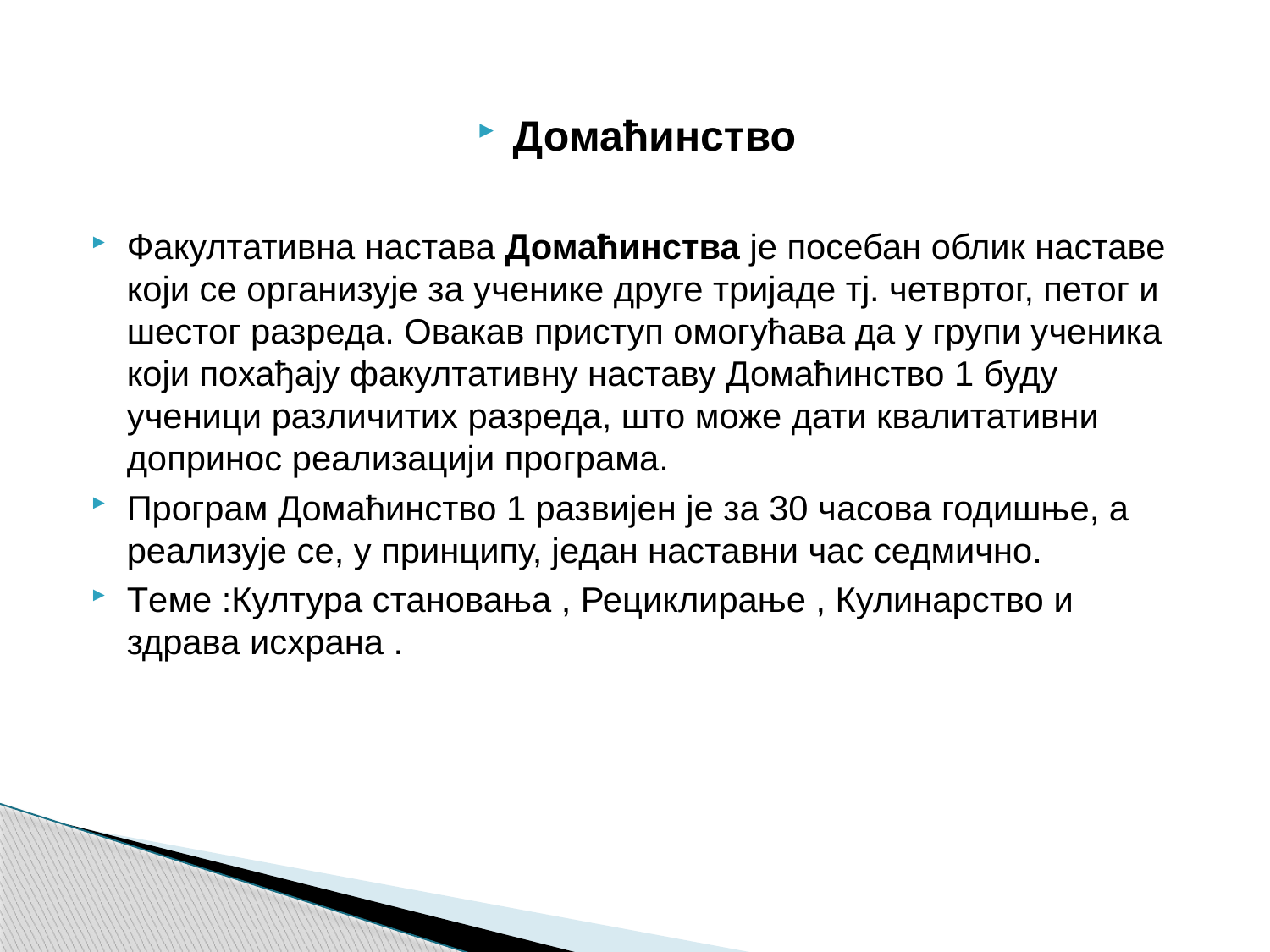

Домаћинство

Факултативна настава Домаћинства је посебан облик наставе који се организује за ученике друге тријаде тј. четвртог, петог и шестог разреда. Овакав приступ омогућава да у групи ученика који похађају факултативну наставу Домаћинство 1 буду ученици различитих разреда, што може дати квалитативни допринос реализацији програма.
Програм Домаћинство 1 развијен је за 30 часова годишње, а реализује се, у принципу, један наставни час седмично.
Tеме :Култура становања , Рециклирање , Кулинарство и здрава исхрана .